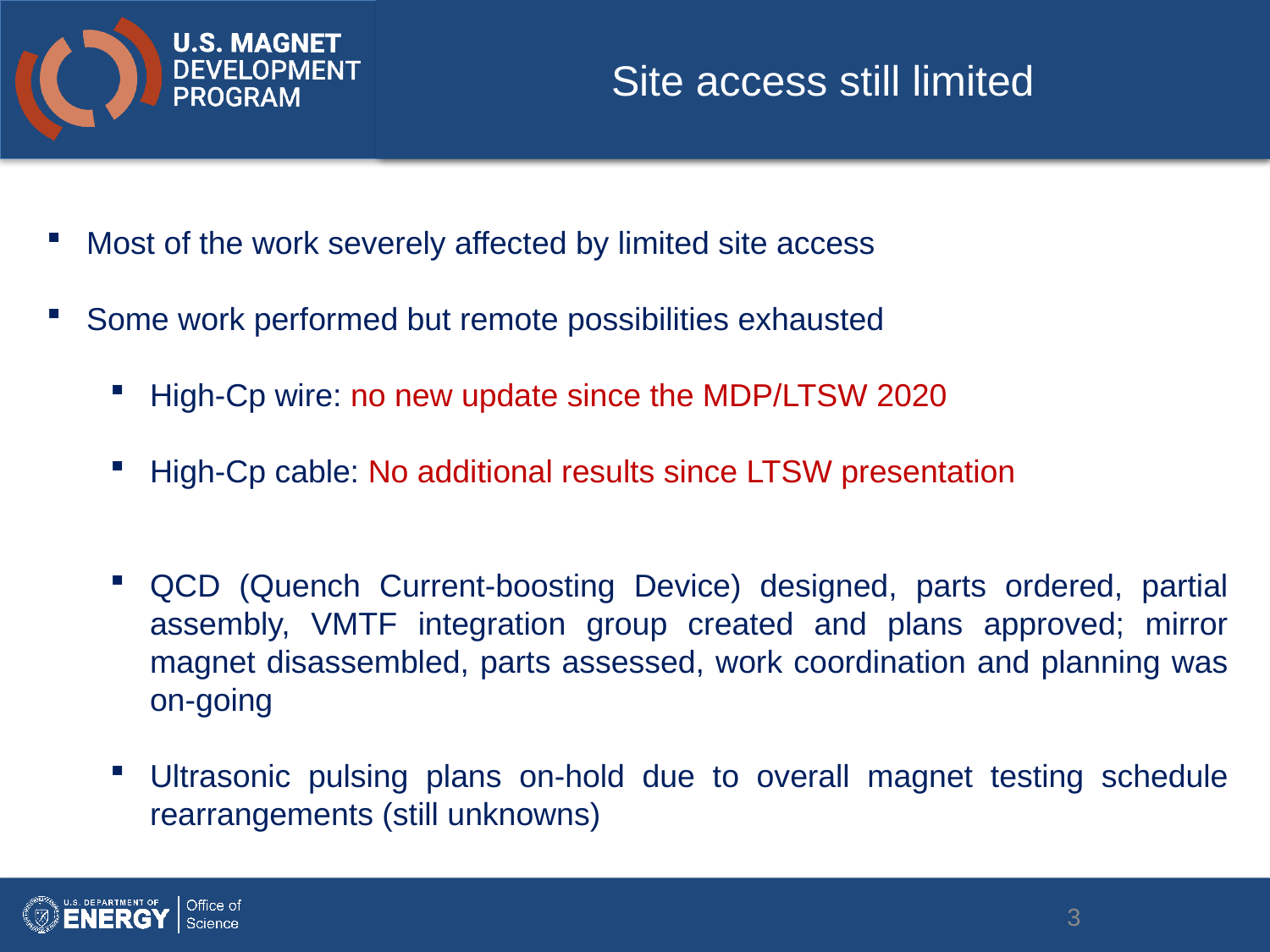

# Site access still limited
Most of the work severely affected by limited site access

Some work performed but remote possibilities exhausted

High-Cp wire: no new update since the MDP/LTSW 2020

High-Cp cable: No additional results since LTSW presentation

QCD (Quench Current-boosting Device) designed, parts ordered, partial assembly, VMTF integration group created and plans approved; mirror magnet disassembled, parts assessed, work coordination and planning was on-going

Ultrasonic pulsing plans on-hold due to overall magnet testing schedule rearrangements (still unknowns)

3